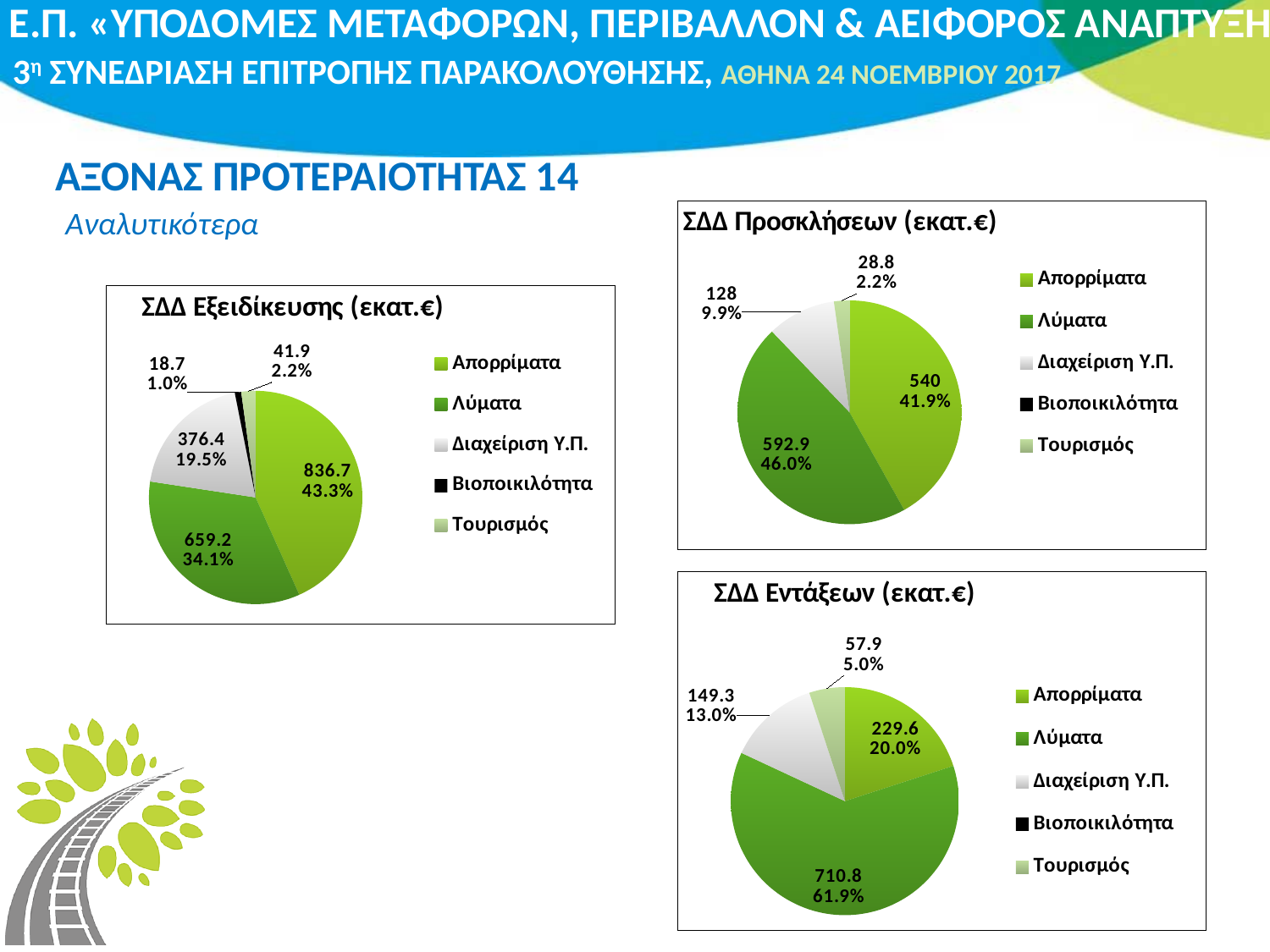

# ΑΞΟΝΑΣ ΠΡΟΤΕΡΑΙΟΤΗΤΑΣ 14
Αναλυτικότερα

### Chart:

| Category | ΣΔΔ Προσκλήσεων (εκατ.€) |
|---|---|
| Απορρίματα | 540.0 |
| Λύματα | 592.9 |
| Διαχείριση Υ.Π. | 128.0 |
| Βιοποικιλότητα | 0.0 |
| Τουρισμός | 28.8 |

### Chart:

| Category | ΣΔΔ Εξειδίκευσης (εκατ.€) |
|---|---|
| Απορρίματα | 836.7 |
| Λύματα | 659.2 |
| Διαχείριση Υ.Π. | 376.4 |
| Βιοποικιλότητα | 18.7 |
| Τουρισμός | 41.9 |

### Chart:

| Category | ΣΔΔ Εντάξεων (εκατ.€) |
|---|---|
| Απορρίματα | 229.6 |
| Λύματα | 710.8 |
| Διαχείριση Υ.Π. | 149.3 |
| Βιοποικιλότητα | 0.0 |
| Τουρισμός | 57.9 |